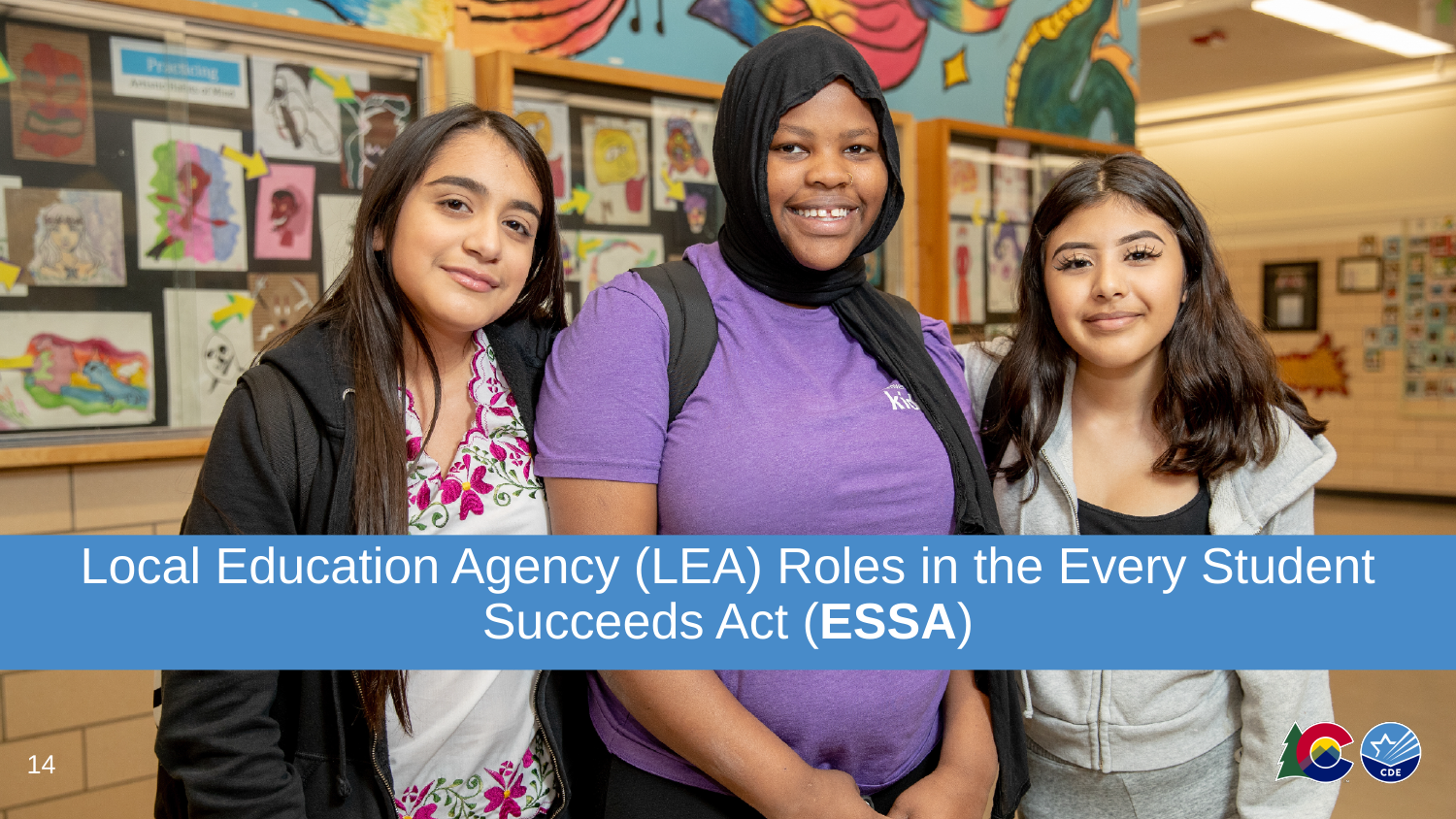

# Local Education Agency (LEA) Roles in the Every Student Succeeds Act (ESSA)